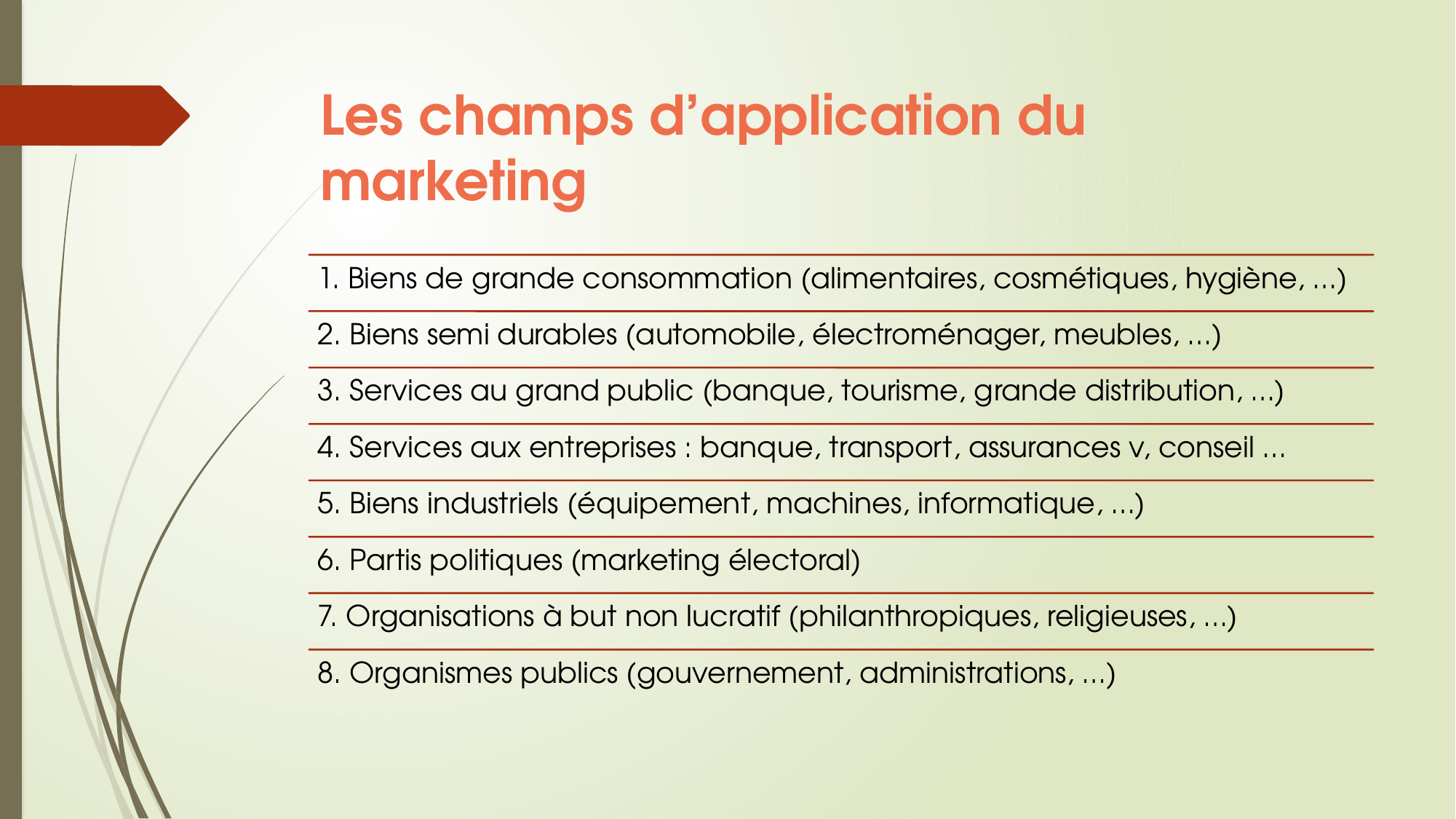

# Les champs d’application du marketing
1. Biens de grande consommation (alimentaires, cosmétiques, hygiène, …)
2. Biens semi durables (automobile, électroménager, meubles, …)
3. Services au grand public (banque, tourisme, grande distribution, …)
4. Services aux entreprises : banque, transport, assurances v, conseil …
5. Biens industriels (équipement, machines, informatique, …)
6. Partis politiques (marketing électoral)
7. Organisations à but non lucratif (philanthropiques, religieuses, …)
8. Organismes publics (gouvernement, administrations, …)